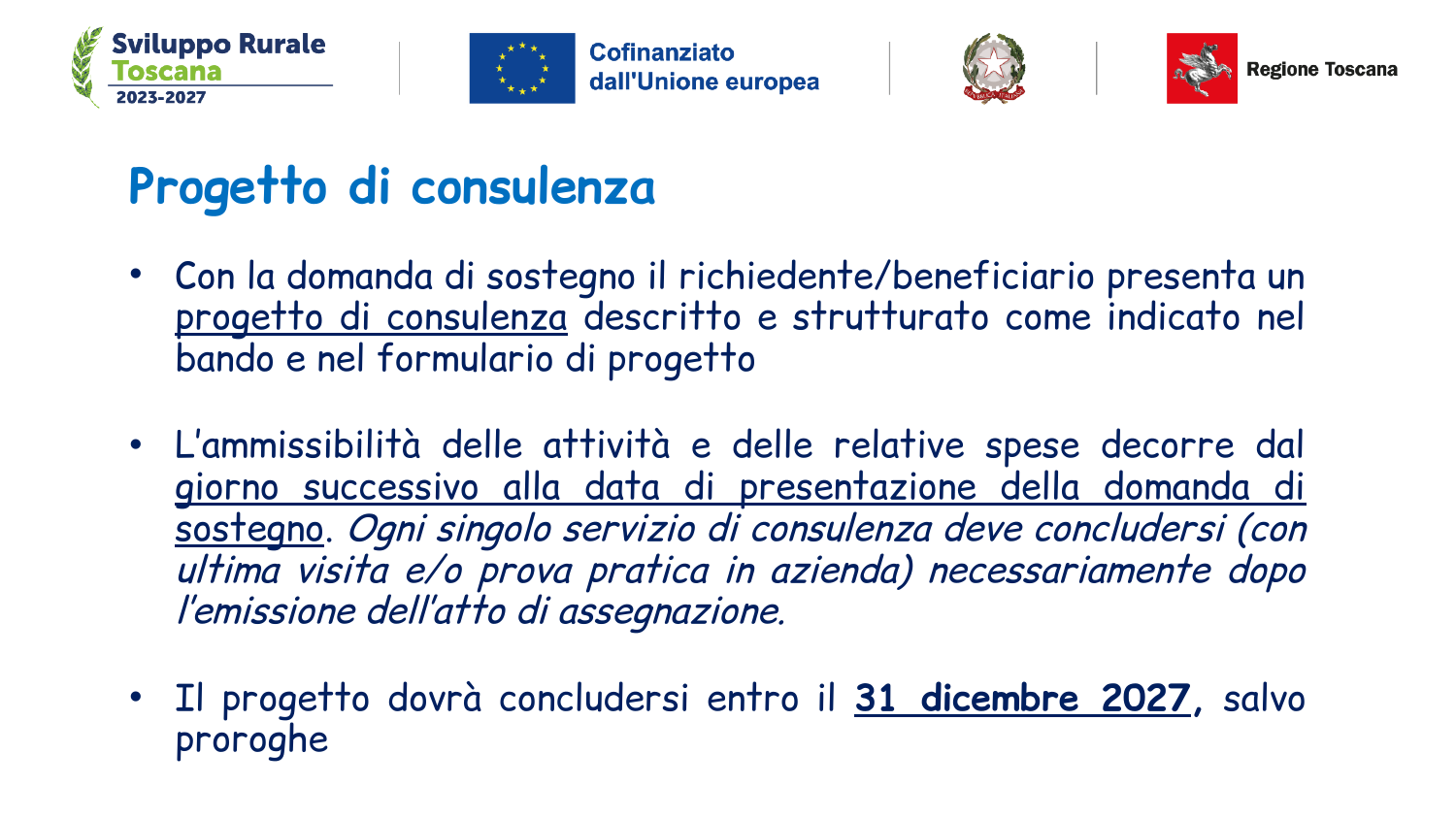

# Progetto di consulenza
Con la domanda di sostegno il richiedente/beneficiario presenta un progetto di consulenza descritto e strutturato come indicato nel bando e nel formulario di progetto

L’ammissibilità delle attività e delle relative spese decorre dal giorno successivo alla data di presentazione della domanda di sostegno. Ogni singolo servizio di consulenza deve concludersi (con ultima visita e/o prova pratica in azienda) necessariamente dopo l’emissione dell’atto di assegnazione.

Il progetto dovrà concludersi entro il 31 dicembre 2027, salvo proroghe